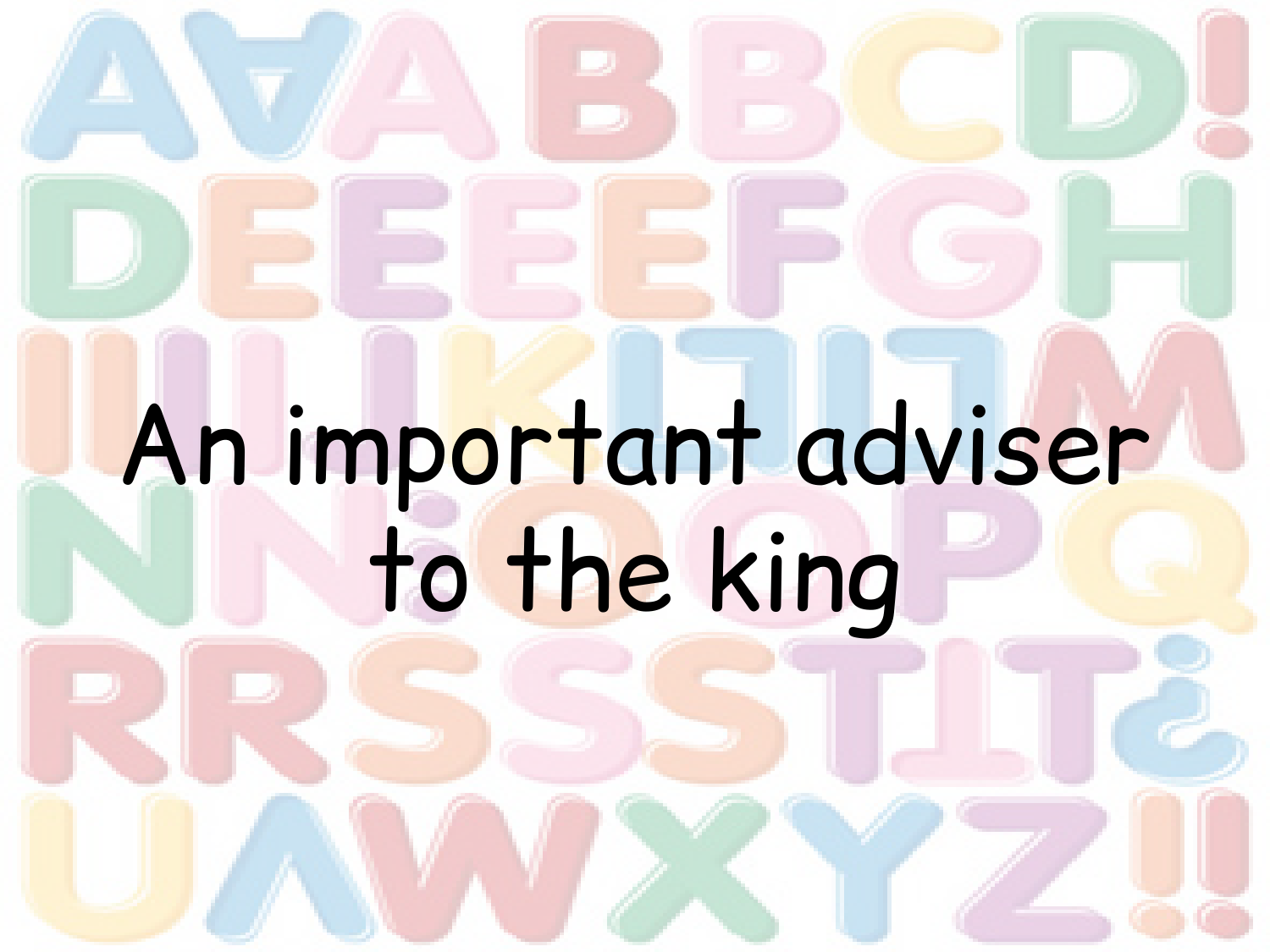

#

An important adviser to the king